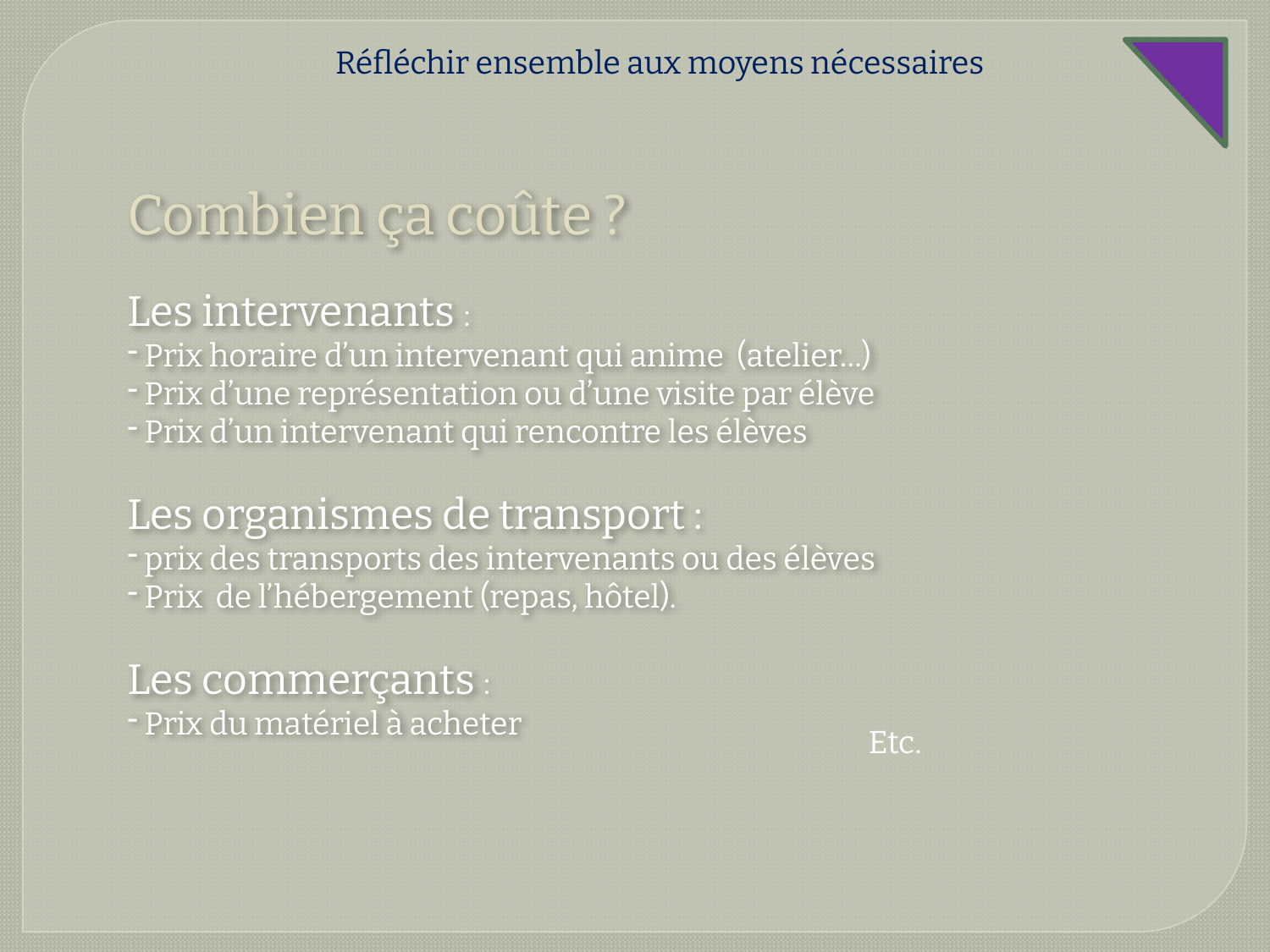

Réfléchir ensemble aux moyens nécessaires

Combien ça coûte ?

Les intervenants :
 Prix horaire d’un intervenant qui anime  (atelier…)
 Prix d’une représentation ou d’une visite par élève
 Prix d’un intervenant qui rencontre les élèves

Les organismes de transport :
 prix des transports des intervenants ou des élèves
 Prix  de l’hébergement (repas, hôtel).

Les commerçants :
 Prix du matériel à acheter

Etc.